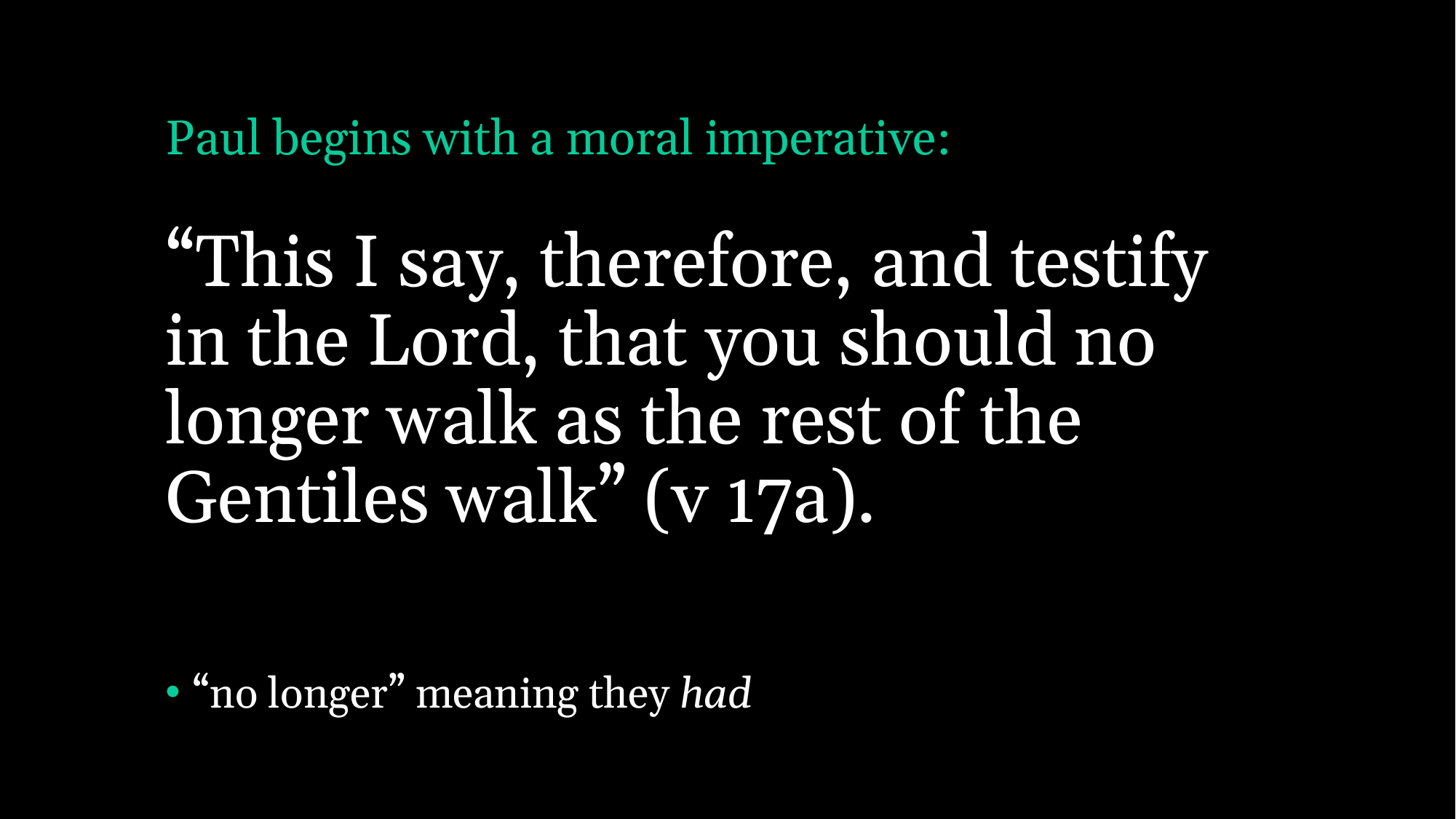

# Paul begins with a moral imperative:
“This I say, therefore, and testify in the Lord, that you should no longer walk as the rest of the Gentiles walk” (v 17a).

“no longer” meaning they had